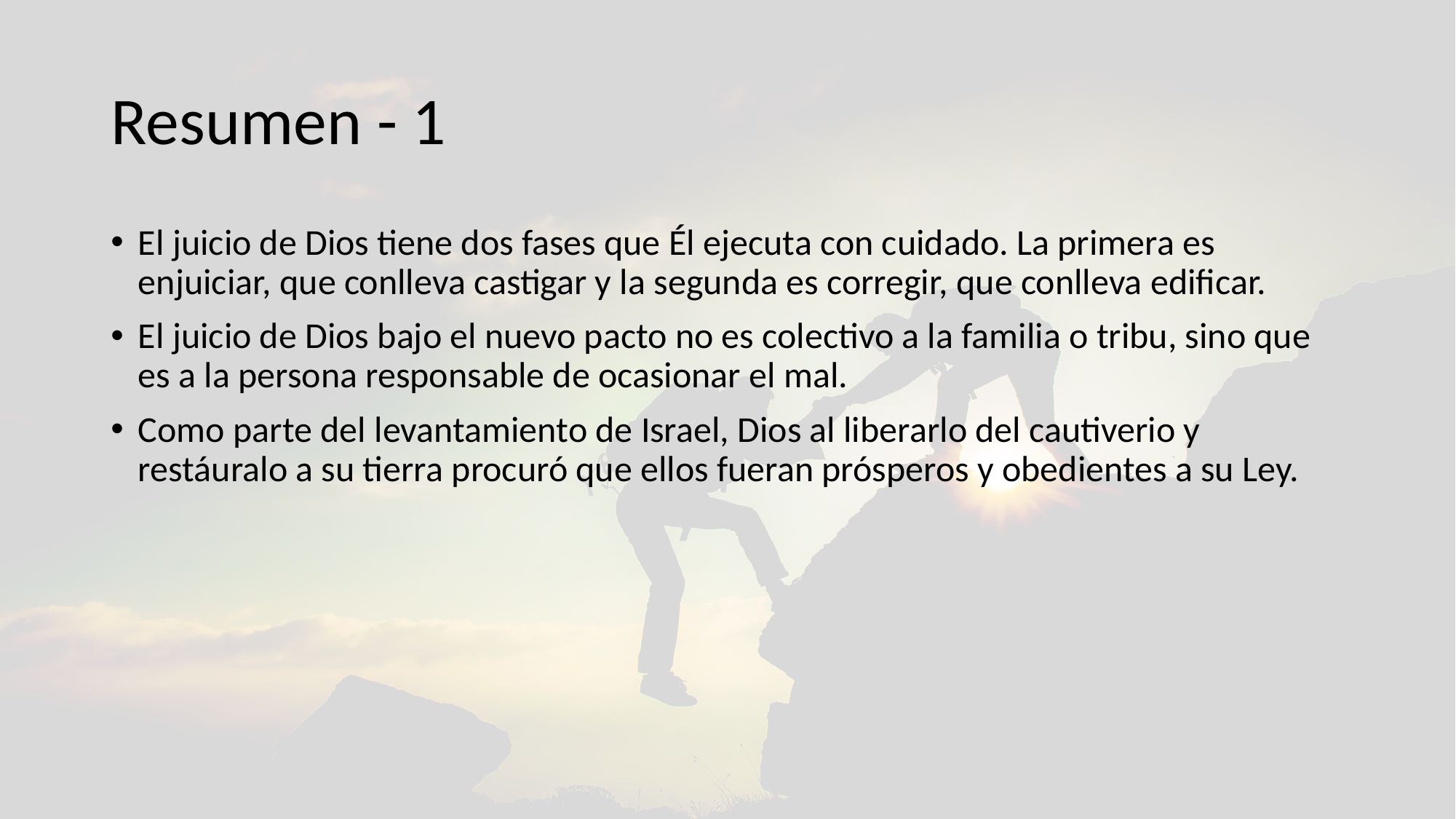

# Resumen - 1
El juicio de Dios tiene dos fases que Él ejecuta con cuidado. La primera es enjuiciar, que conlleva castigar y la segunda es corregir, que conlleva edificar.
El juicio de Dios bajo el nuevo pacto no es colectivo a la familia o tribu, sino que es a la persona responsable de ocasionar el mal.
Como parte del levantamiento de Israel, Dios al liberarlo del cautiverio y restáuralo a su tierra procuró que ellos fueran prósperos y obedientes a su Ley.